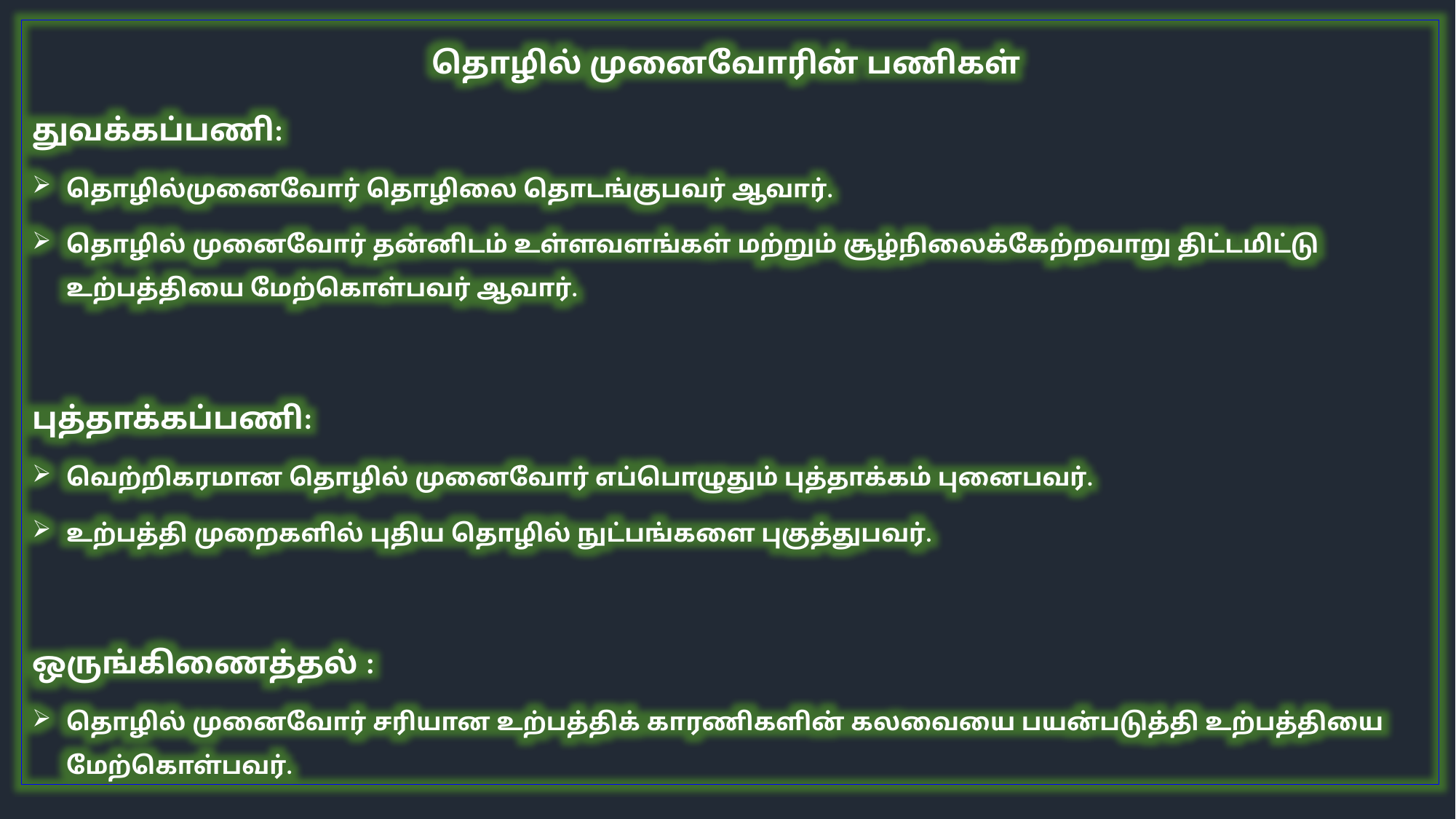

தொழில் முனைவோரின் பணிகள்
துவக்கப்பணி:
தொழில்முனைவோர் தொழிலை தொடங்குபவர் ஆவார்.
தொழில் முனைவோர் தன்னிடம் உள்ளவளங்கள் மற்றும் சூழ்நிலைக்கேற்றவாறு திட்டமிட்டு உற்பத்தியை மேற்கொள்பவர் ஆவார்.

புத்தாக்கப்பணி:
வெற்றிகரமான தொழில் முனைவோர் எப்பொழுதும் புத்தாக்கம் புனைபவர்.
உற்பத்தி முறைகளில் புதிய தொழில் நுட்பங்களை புகுத்துபவர்.

ஒருங்கிணைத்தல் :
தொழில் முனைவோர் சரியான உற்பத்திக் காரணிகளின் கலவையை பயன்படுத்தி உற்பத்தியை மேற்கொள்பவர்.